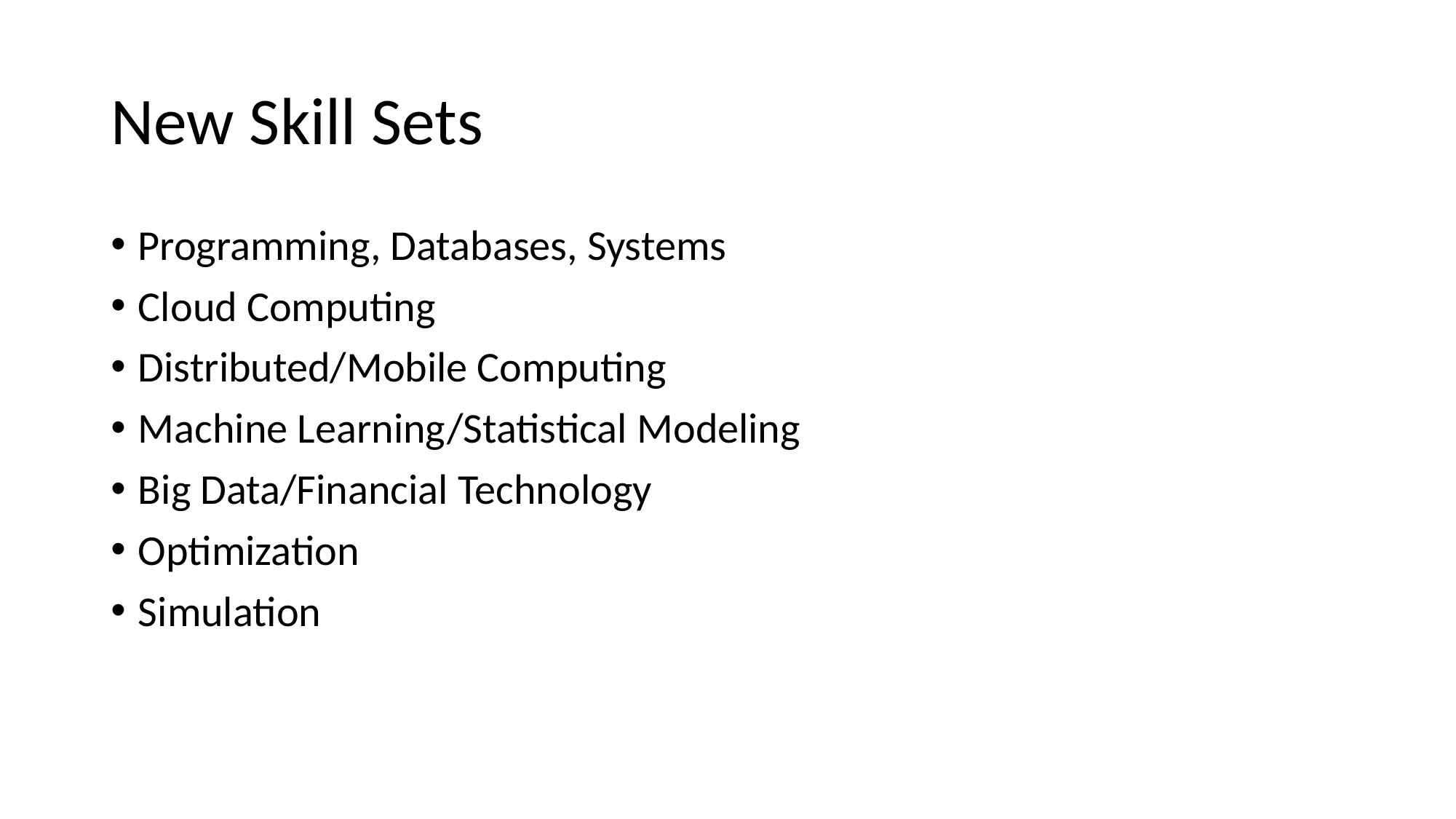

# New Skill Sets
Programming, Databases, Systems
Cloud Computing
Distributed/Mobile Computing
Machine Learning/Statistical Modeling
Big Data/Financial Technology
Optimization
Simulation